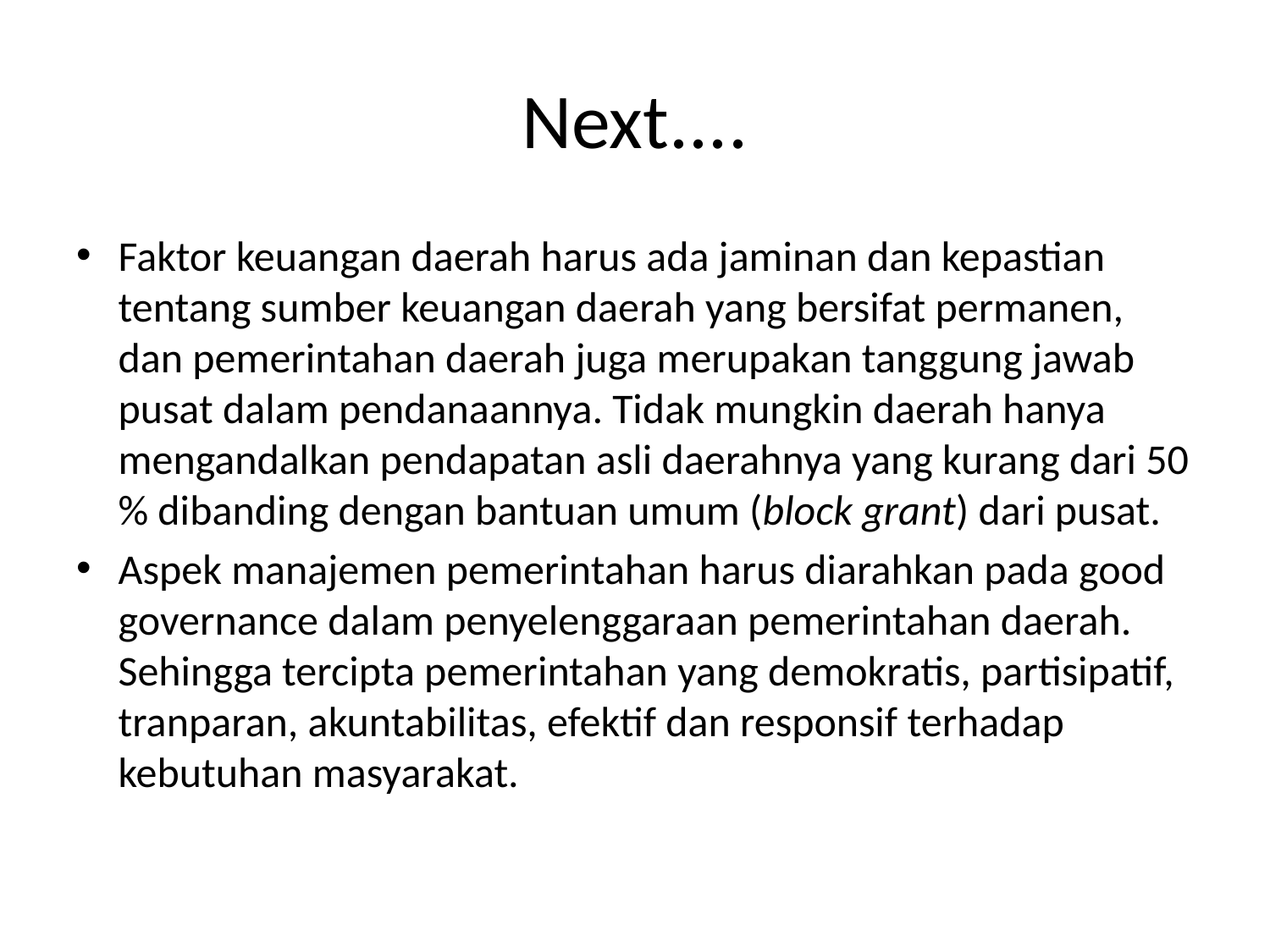

# Next....
Faktor keuangan daerah harus ada jaminan dan kepastian tentang sumber keuangan daerah yang bersifat permanen, dan pemerintahan daerah juga merupakan tanggung jawab pusat dalam pendanaannya. Tidak mungkin daerah hanya mengandalkan pendapatan asli daerahnya yang kurang dari 50 % dibanding dengan bantuan umum (block grant) dari pusat.
Aspek manajemen pemerintahan harus diarahkan pada good governance dalam penyelenggaraan pemerintahan daerah. Sehingga tercipta pemerintahan yang demokratis, partisipatif, tranparan, akuntabilitas, efektif dan responsif terhadap kebutuhan masyarakat.